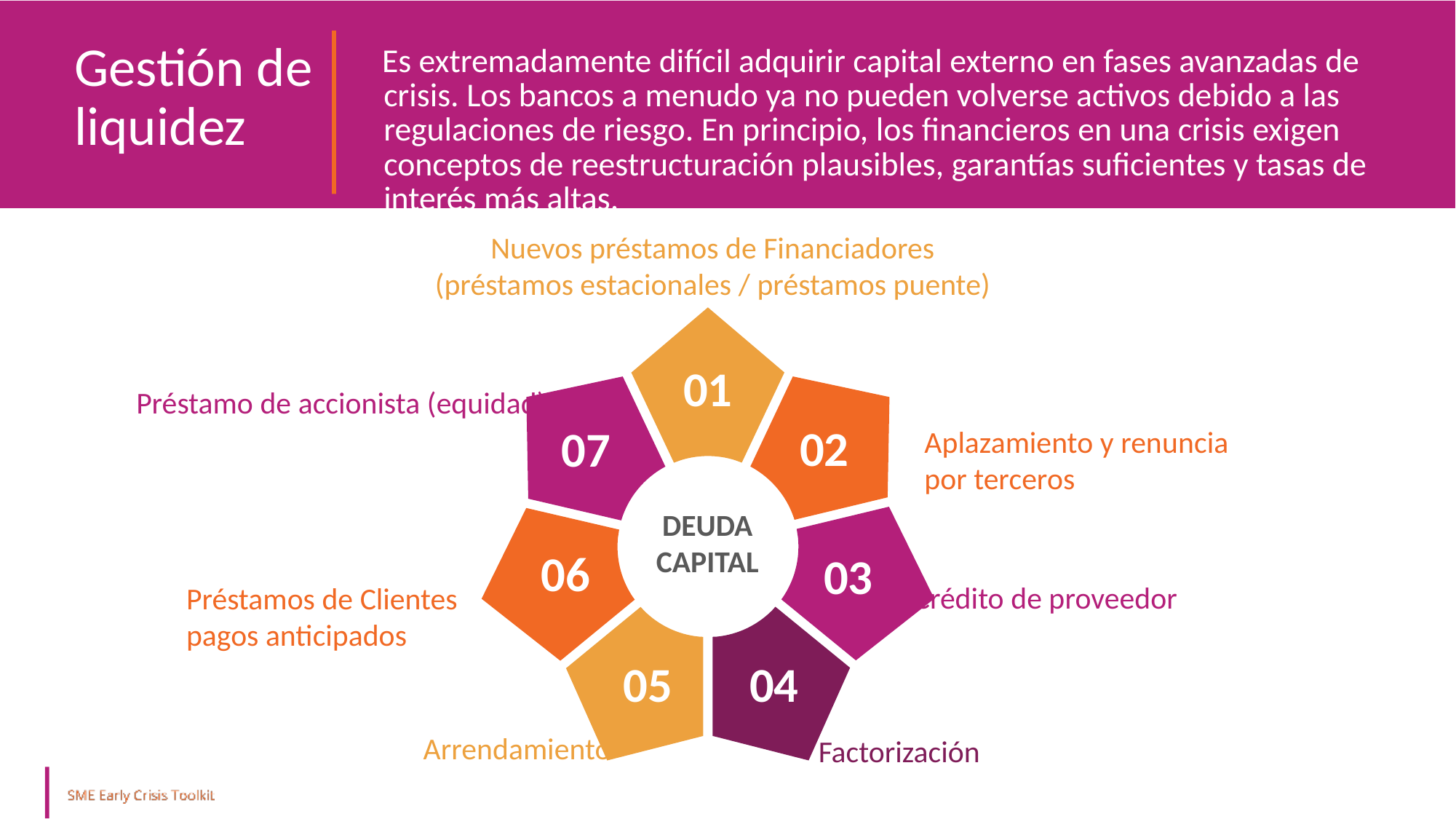

Gestión de liquidez
Es extremadamente difícil adquirir capital externo en fases avanzadas de crisis. Los bancos a menudo ya no pueden volverse activos debido a las regulaciones de riesgo. En principio, los financieros en una crisis exigen conceptos de reestructuración plausibles, garantías suficientes y tasas de interés más altas.

Nuevos préstamos de Financiadores
(préstamos estacionales / préstamos puente)

01

Préstamo de accionista (equidad)
02
07
Aplazamiento y renuncia
por terceros
DEUDA
CAPITAL

06
03
Crédito de proveedor
Préstamos de Clientes
pagos anticipados

05
04
Arrendamiento
Factorización